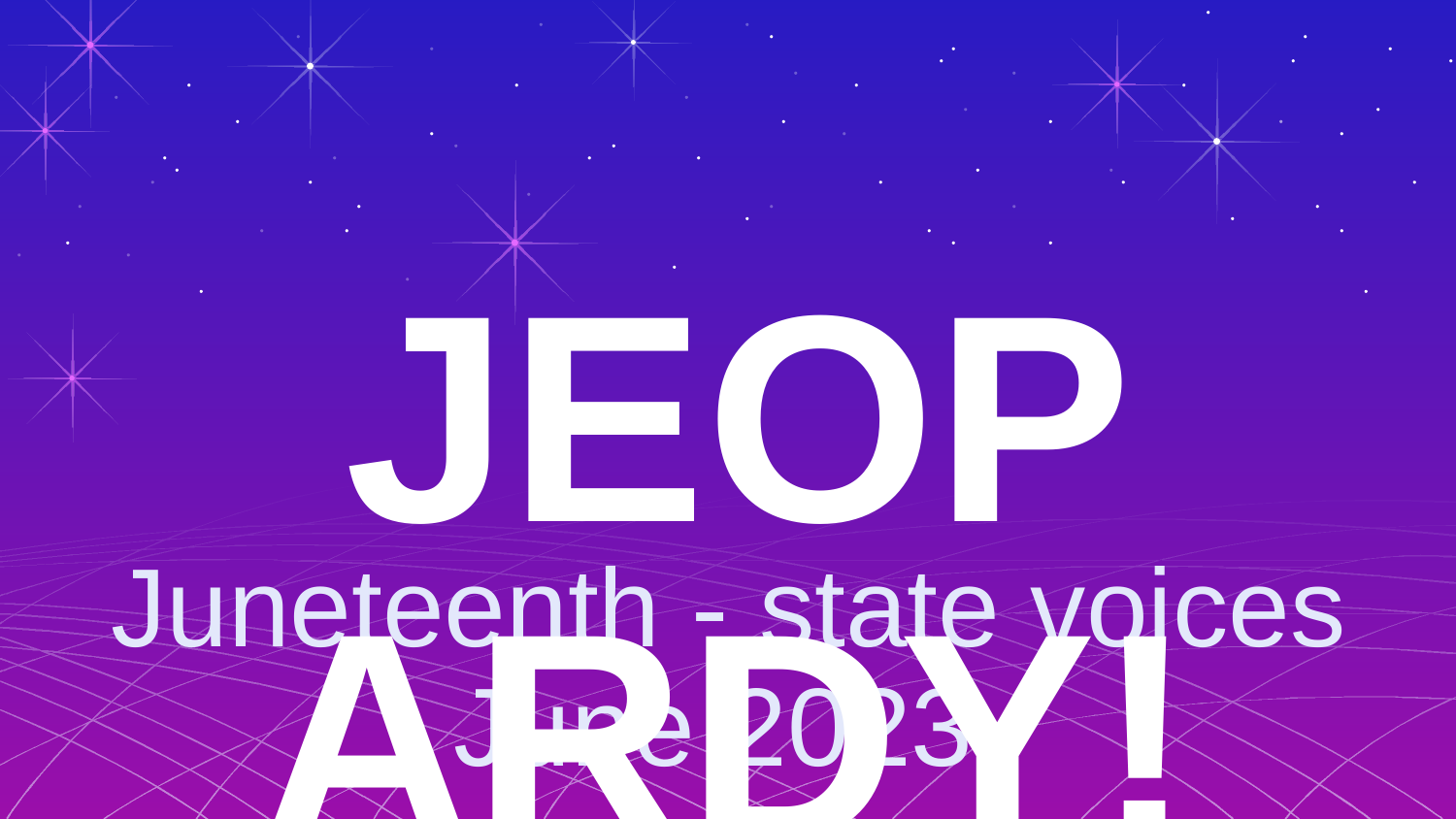

JEOPARDY!
# Juneteenth - state voices
June 2023